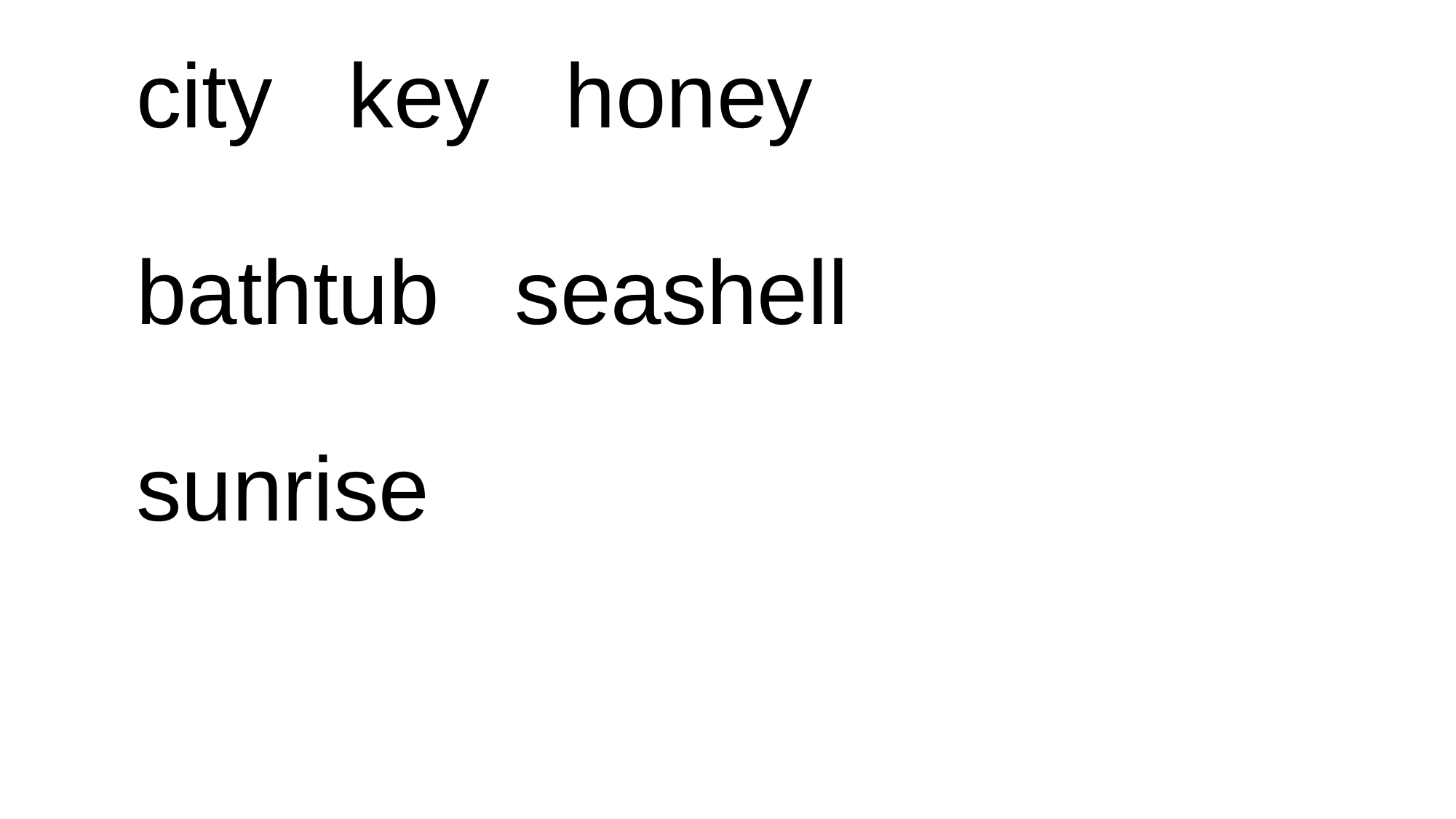

# city   key   honey bathtub   seashell sunrise